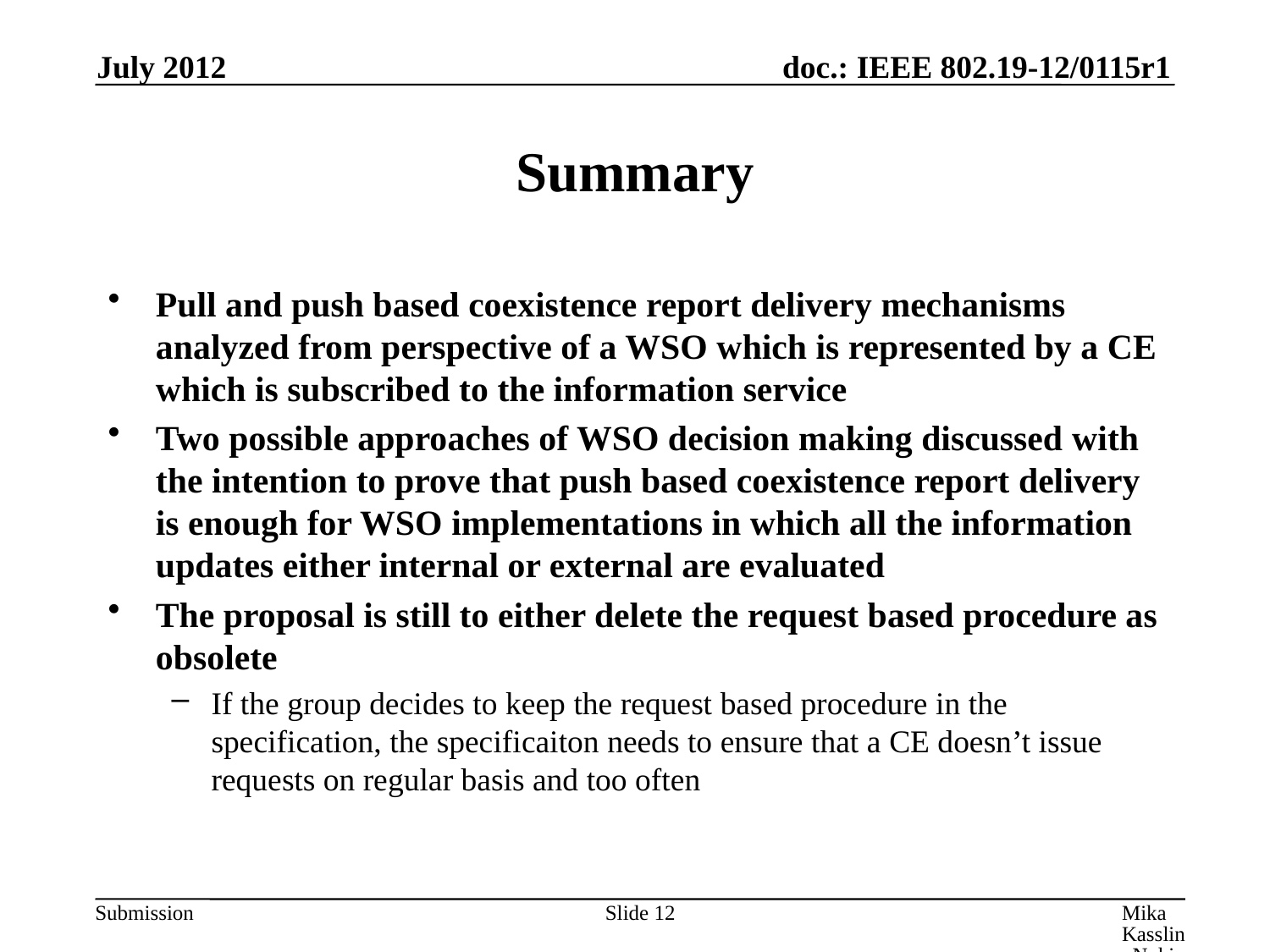

July 2012
# Summary
Pull and push based coexistence report delivery mechanisms analyzed from perspective of a WSO which is represented by a CE which is subscribed to the information service
Two possible approaches of WSO decision making discussed with the intention to prove that push based coexistence report delivery is enough for WSO implementations in which all the information updates either internal or external are evaluated
The proposal is still to either delete the request based procedure as obsolete
If the group decides to keep the request based procedure in the specification, the specificaiton needs to ensure that a CE doesn’t issue requests on regular basis and too often
Slide 12
Mika Kasslin, Nokia